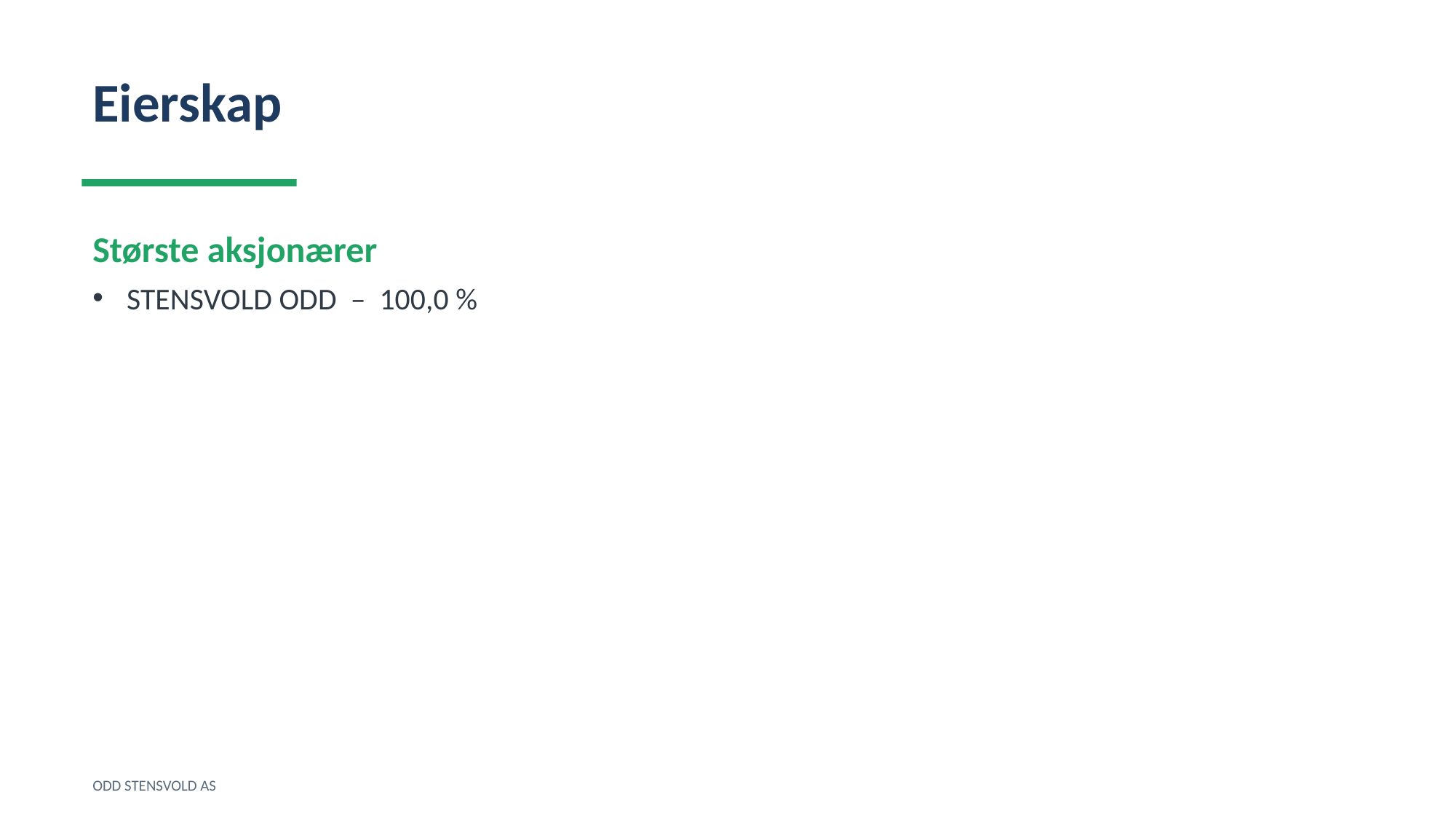

Eierskap

Største aksjonærer
STENSVOLD ODD  –  100,0 %
ODD STENSVOLD AS